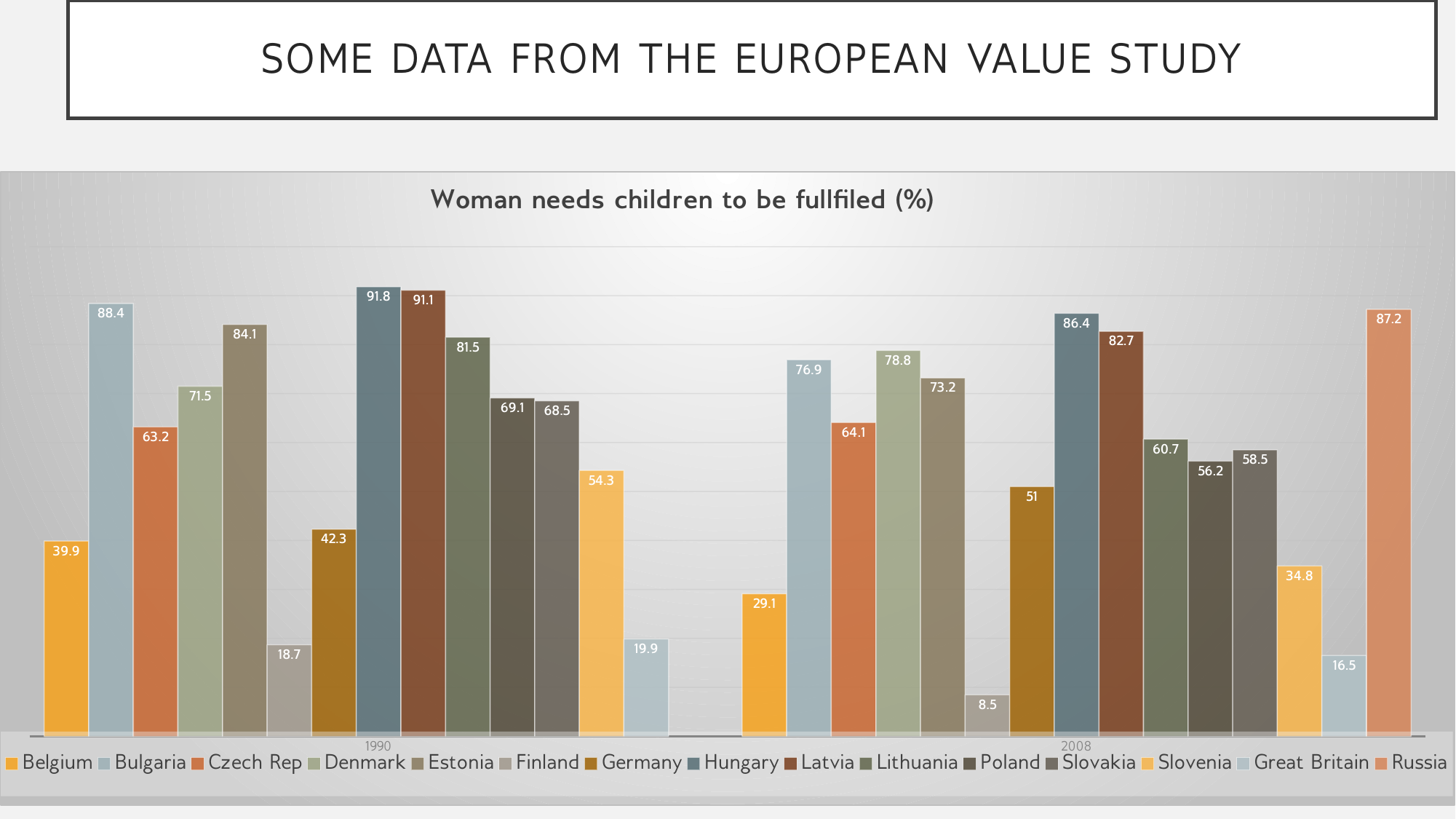

# Some data from the European value study

### Chart: Woman needs children to be fullfiled (%)

| Category | Belgium | Bulgaria | Czech Rep | Denmark | Estonia | Finland | Germany | Hungary | Latvia | Lithuania | Poland | Slovakia | Slovenia | Great Britain | Russia |
|---|---|---|---|---|---|---|---|---|---|---|---|---|---|---|---|
| 1990 | 39.9 | 88.4 | 63.2 | 71.5 | 84.1 | 18.7 | 42.3 | 91.8 | 91.1 | 81.5 | 69.1 | 68.5 | 54.3 | 19.9 | None |
| 2008 | 29.1 | 76.9 | 64.1 | 78.8 | 73.2 | 8.5 | 51.0 | 86.4 | 82.7 | 60.7 | 56.2 | 58.5 | 34.8 | 16.5 | 87.2 |